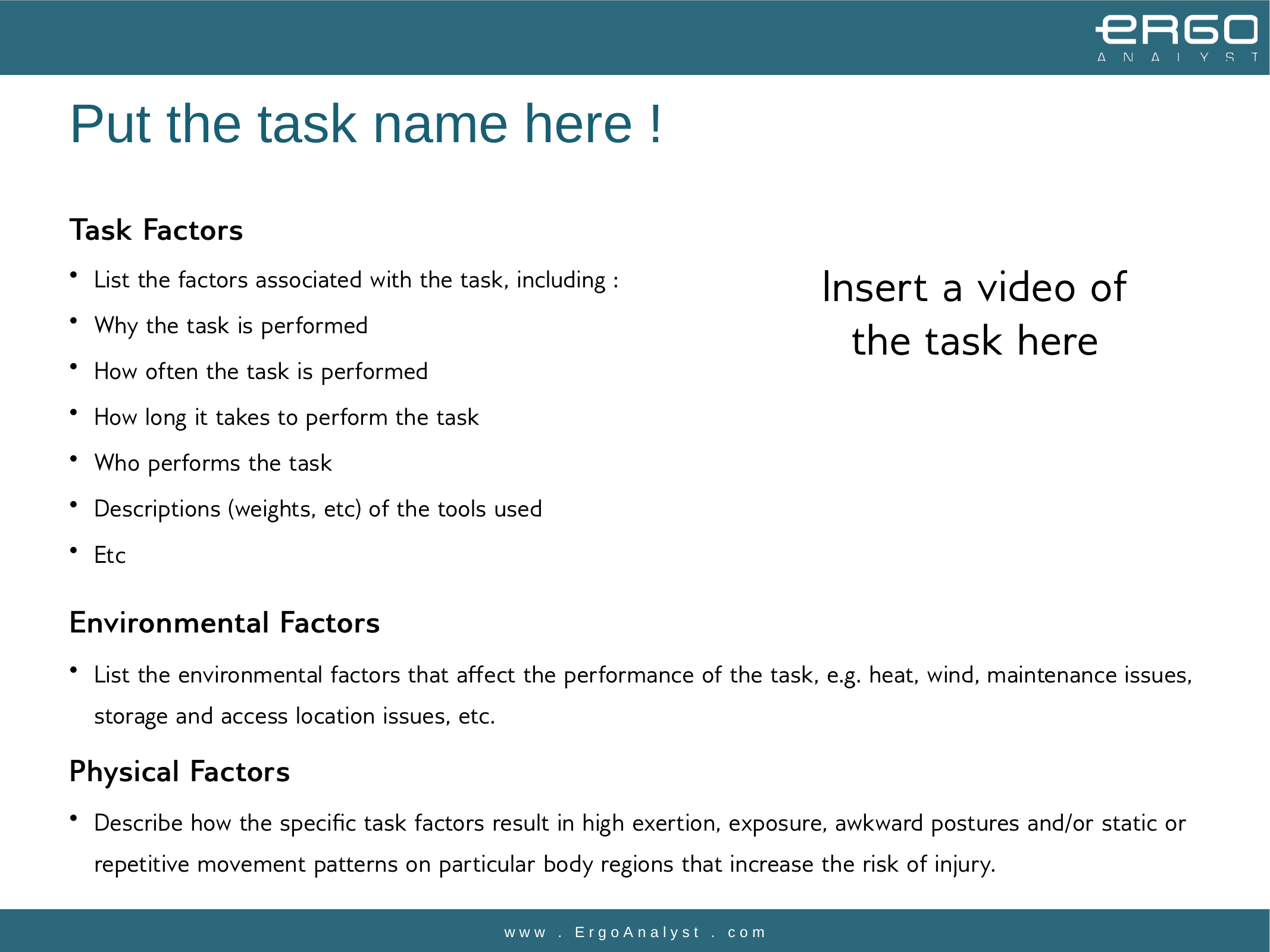

# Put the task name here !
Task Factors
List the factors associated with the task, including :
Why the task is performed
How often the task is performed
How long it takes to perform the task
Who performs the task
Descriptions (weights, etc) of the tools used
Etc
Environmental Factors
List the environmental factors that affect the performance of the task, e.g. heat, wind, maintenance issues, storage and access location issues, etc.
Physical Factors
Describe how the specific task factors result in high exertion, exposure, awkward postures and/or static or repetitive movement patterns on particular body regions that increase the risk of injury.
Insert a video of the task here